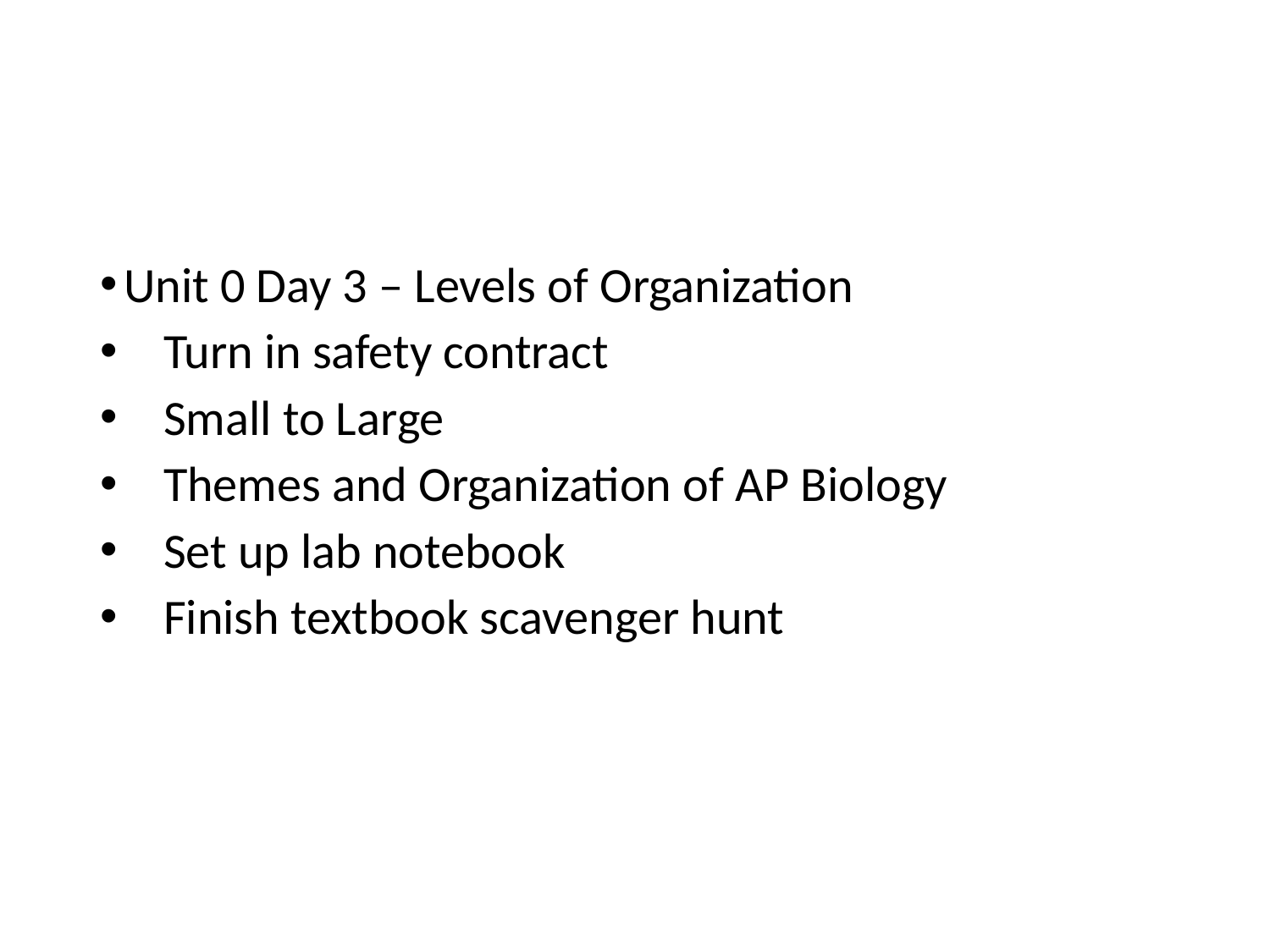

#
Unit 0 Day 3 – Levels of Organization
Turn in safety contract
Small to Large
Themes and Organization of AP Biology
Set up lab notebook
Finish textbook scavenger hunt